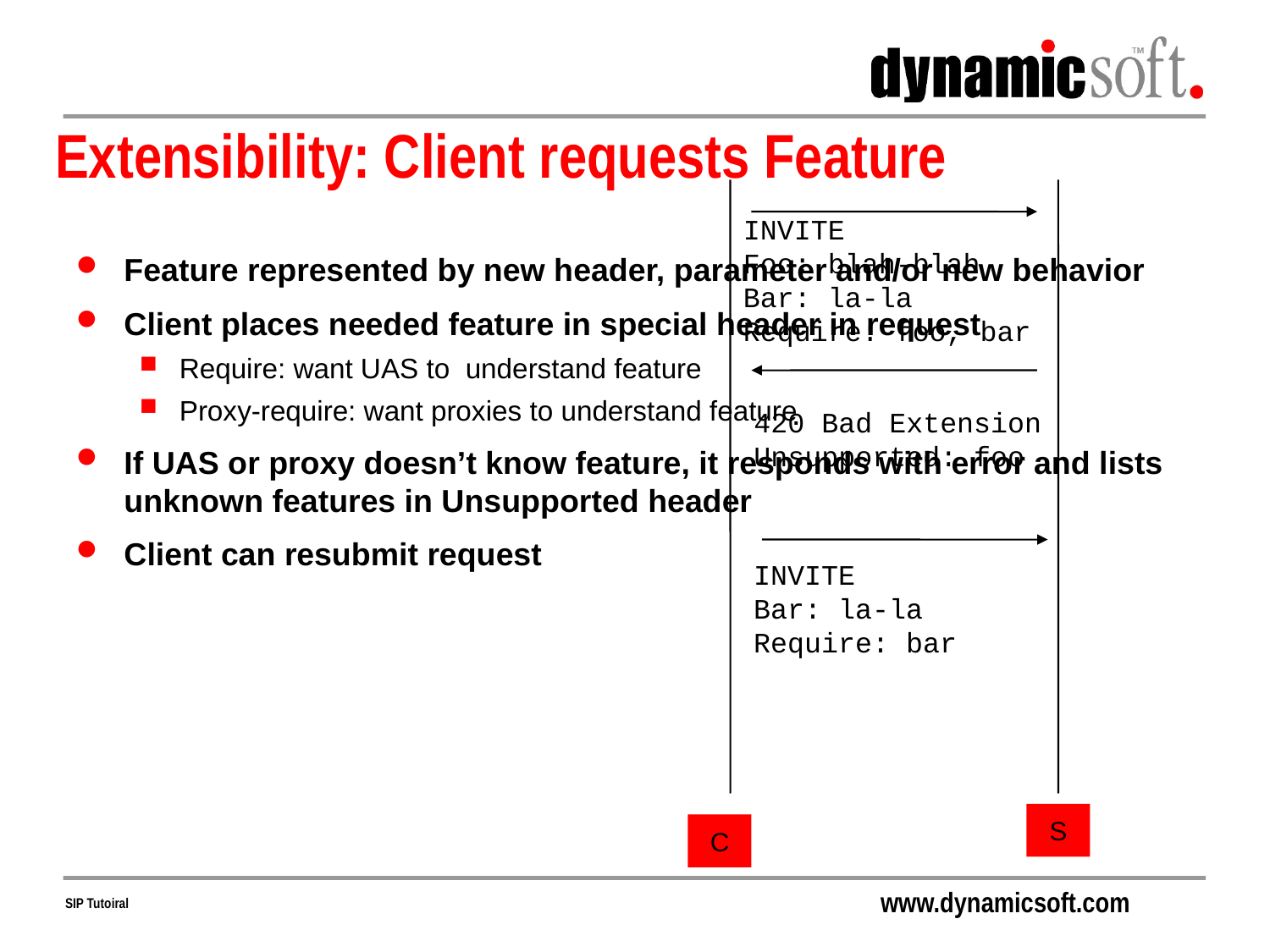

# Extensibility: Client requests Feature

INVITE
Foo: blah-blah
Bar: la-la
Require: foo, bar

Feature represented by new header, parameter and/or new behavior
Client places needed feature in special header in request
Require: want UAS to  understand feature
Proxy-require: want proxies to understand feature
If UAS or proxy doesn’t know feature, it responds with error and lists unknown features in Unsupported header
Client can resubmit request

420 Bad Extension
Unsupported: foo

INVITE
Bar: la-la
Require: bar
S
C